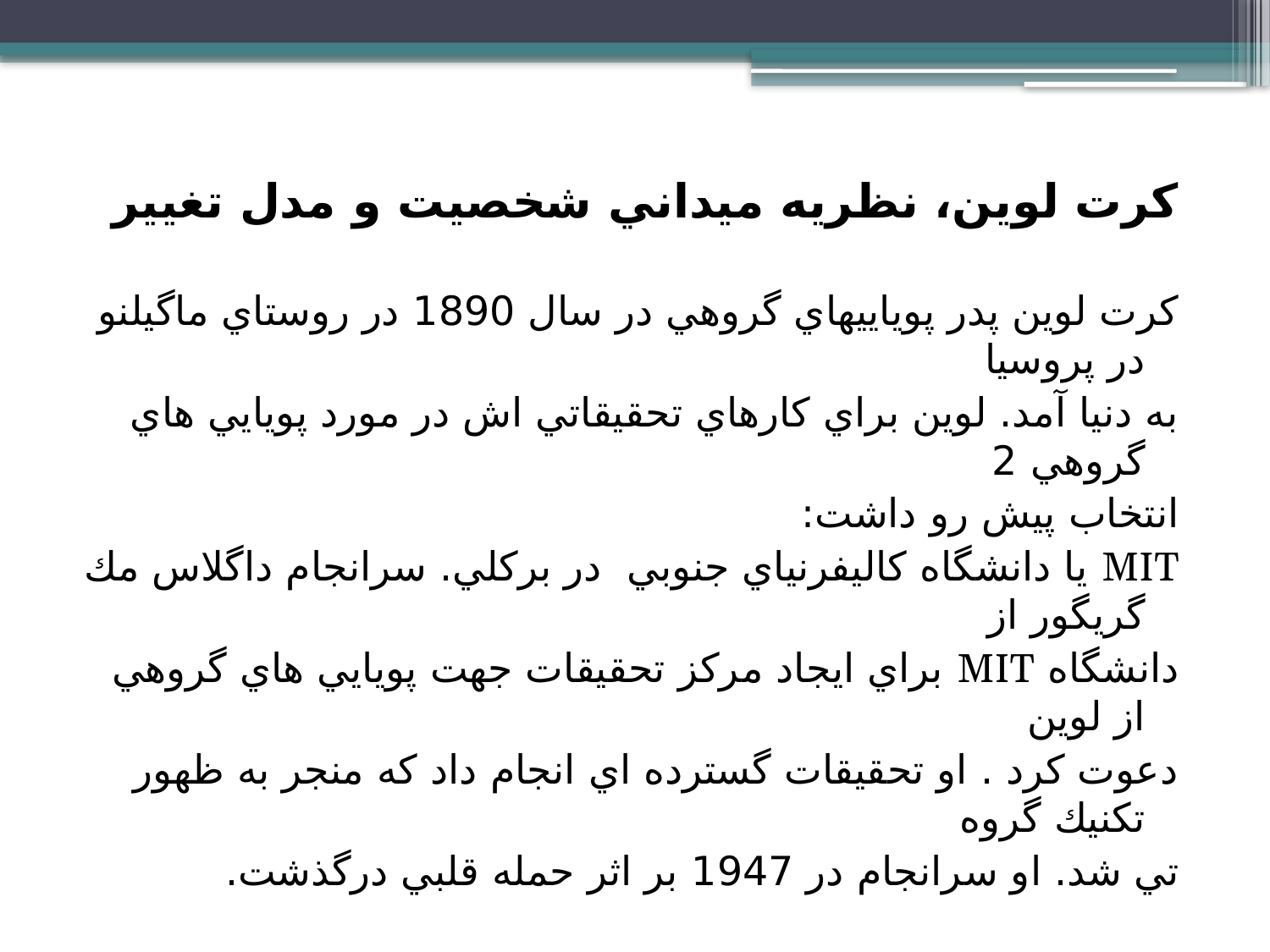

كرت لوين، نظريه ميداني شخصيت و مدل تغيير

كرت لوين پدر پوياييهاي گروهي در سال 1890 در روستاي ماگيلنو در پروسيا
به دنيا آمد. لوين براي كارهاي تحقيقاتي اش در مورد پويايي هاي گروهي 2
انتخاب پيش رو داشت:
MIT يا دانشگاه كاليفرنياي جنوبي  در بركلي. سرانجام داگلاس مك گريگور از
دانشگاه MIT براي ايجاد مركز تحقيقات جهت پويايي هاي گروهي از لوين
دعوت كرد . او تحقيقات گسترده اي انجام داد كه منجر به ظهور تكنيك گروه
تي شد. او سرانجام در 1947 بر اثر حمله قلبي درگذشت.